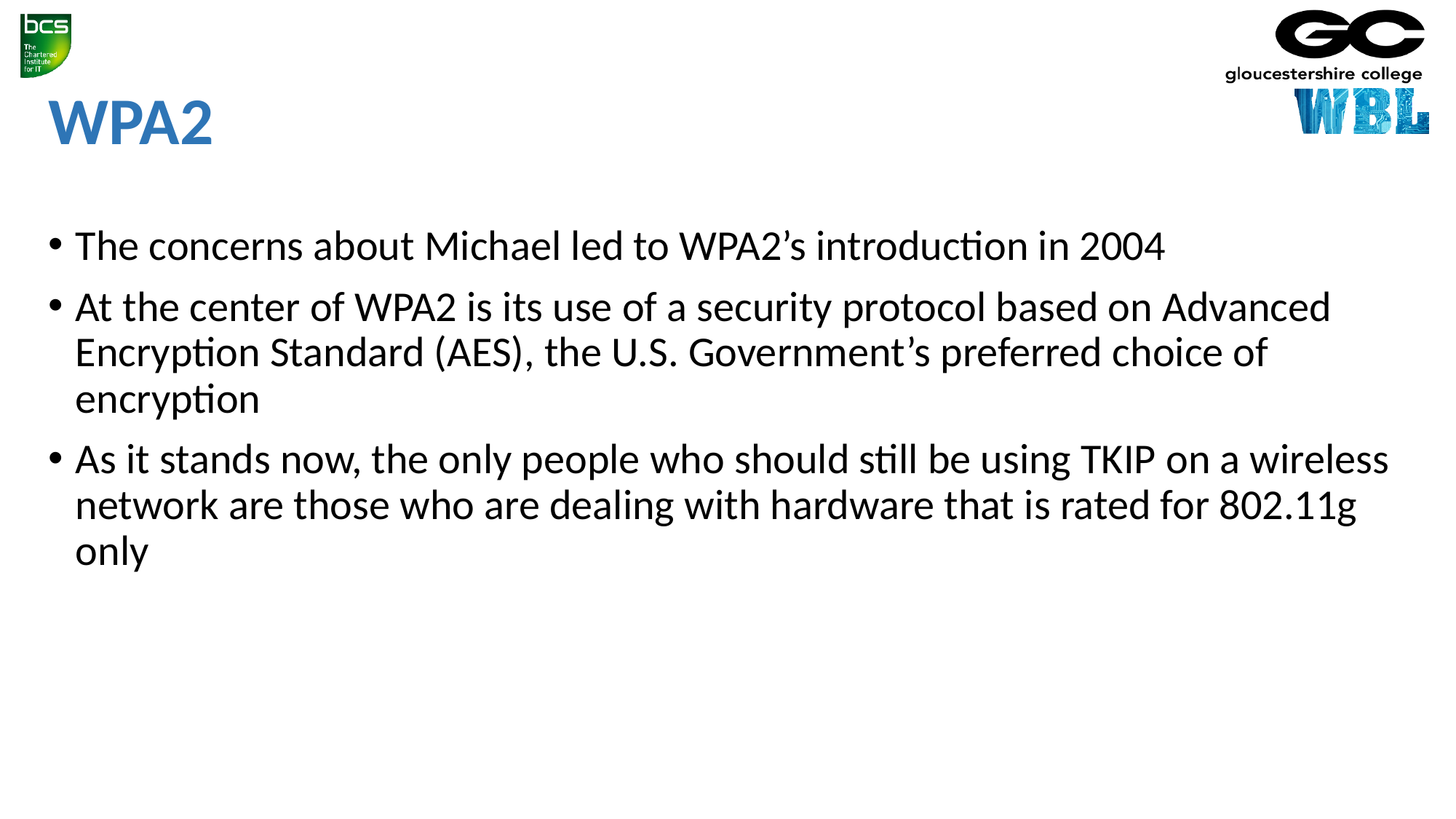

# WPA2
The concerns about Michael led to WPA2’s introduction in 2004
At the center of WPA2 is its use of a security protocol based on Advanced Encryption Standard (AES), the U.S. Government’s preferred choice of encryption
As it stands now, the only people who should still be using TKIP on a wireless network are those who are dealing with hardware that is rated for 802.11g only